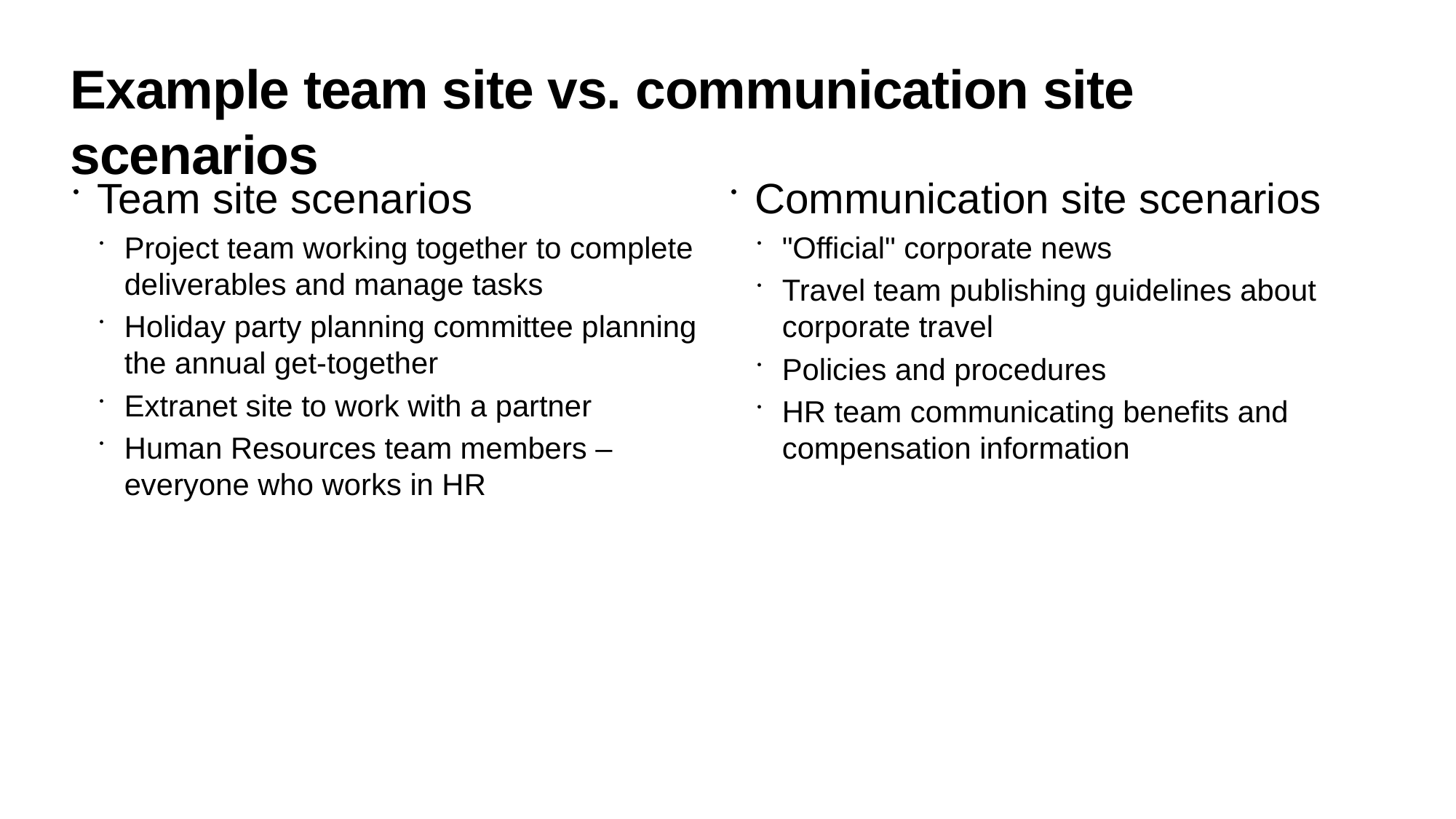

# Example team site vs. communication site scenarios
Team site scenarios
Project team working together to complete deliverables and manage tasks
Holiday party planning committee planning the annual get-together
Extranet site to work with a partner
Human Resources team members – everyone who works in HR

Communication site scenarios
"Official" corporate news
Travel team publishing guidelines about corporate travel
Policies and procedures
HR team communicating benefits and compensation information